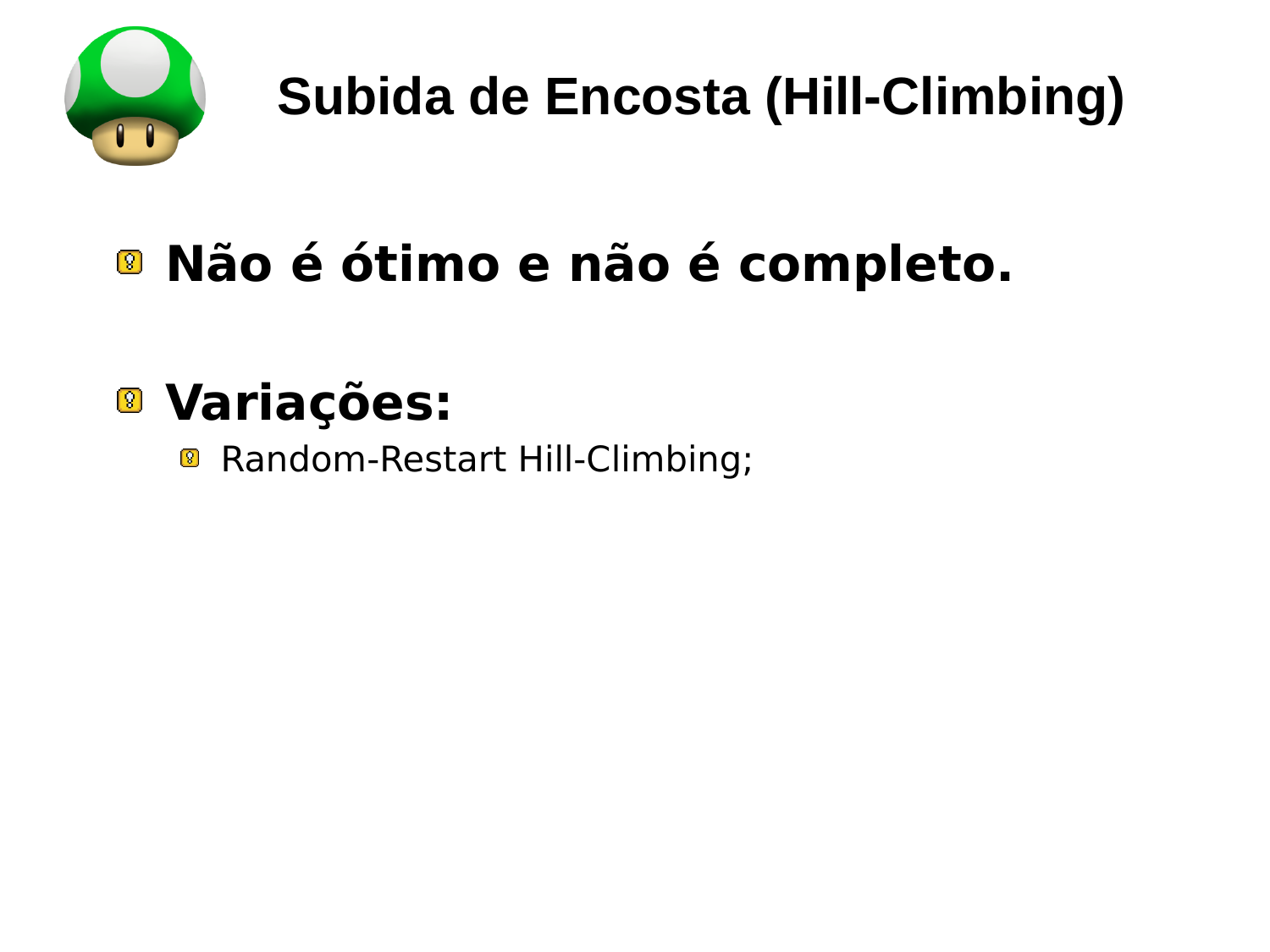

# Subida de Encosta (Hill-Climbing)
Não é ótimo e não é completo.

Variações:
Random-Restart Hill-Climbing;